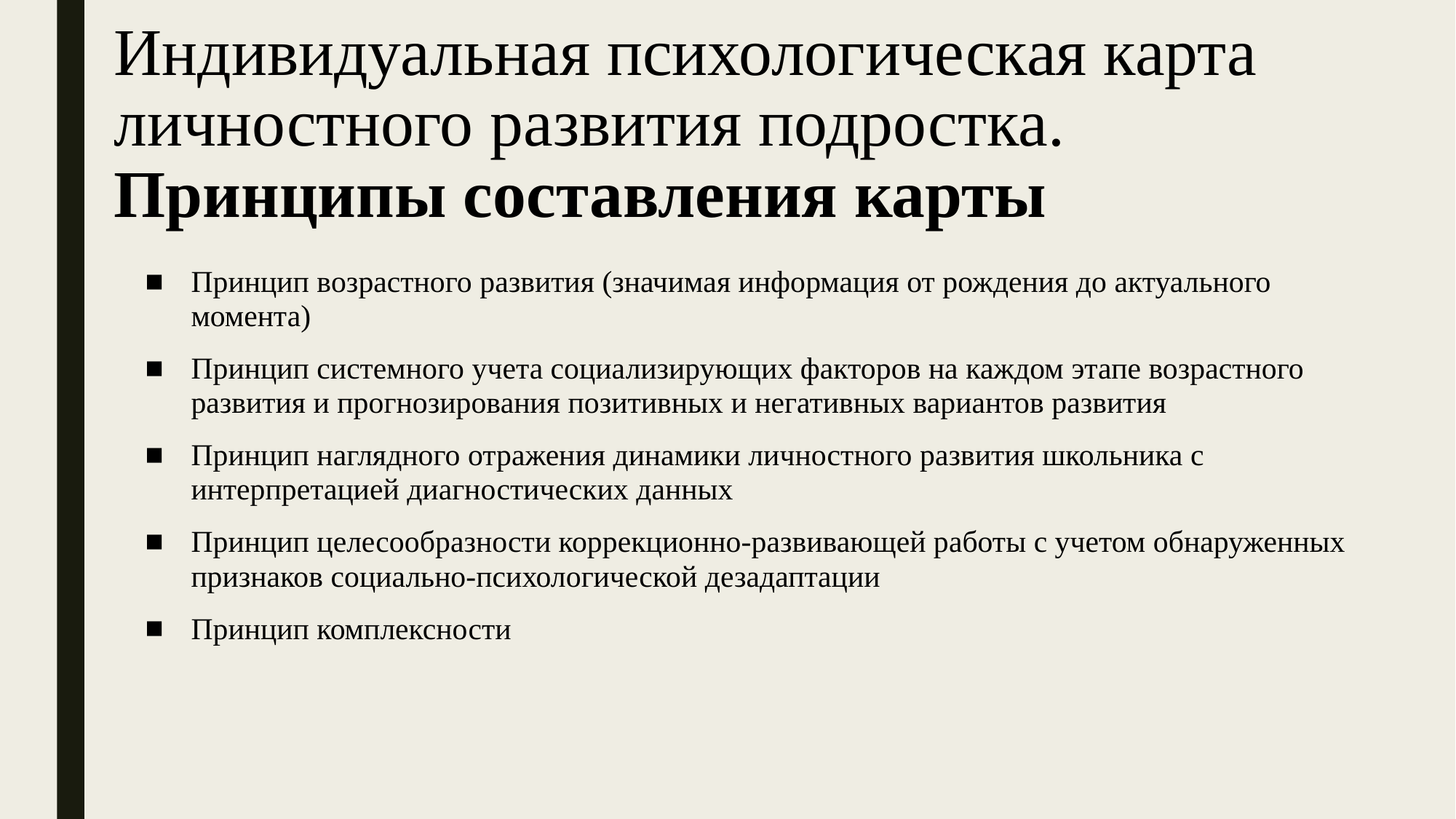

# Индивидуальная психологическая карта личностного развития подростка. Принципы составления карты
Принцип возрастного развития (значимая информация от рождения до актуального момента)
Принцип системного учета социализирующих факторов на каждом этапе возрастного развития и прогнозирования позитивных и негативных вариантов развития
Принцип наглядного отражения динамики личностного развития школьника с интерпретацией диагностических данных
Принцип целесообразности коррекционно-развивающей работы с учетом обнаруженных признаков социально-психологической дезадаптации
Принцип комплексности